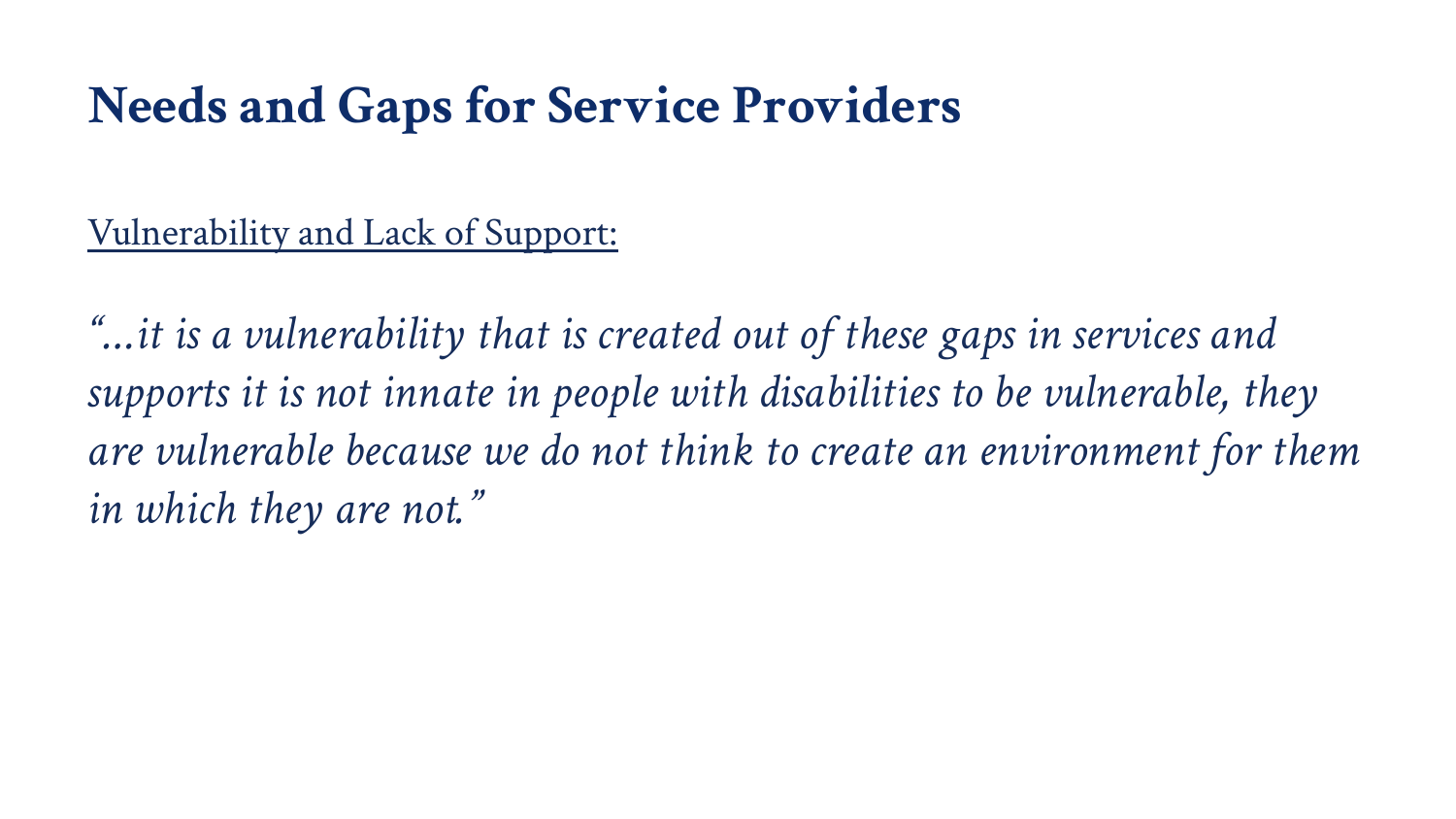

# Needs and Gaps for Service Providers
Vulnerability and Lack of Support:

“…it is a vulnerability that is created out of these gaps in services and supports it is not innate in people with disabilities to be vulnerable, they are vulnerable because we do not think to create an environment for them in which they are not.”